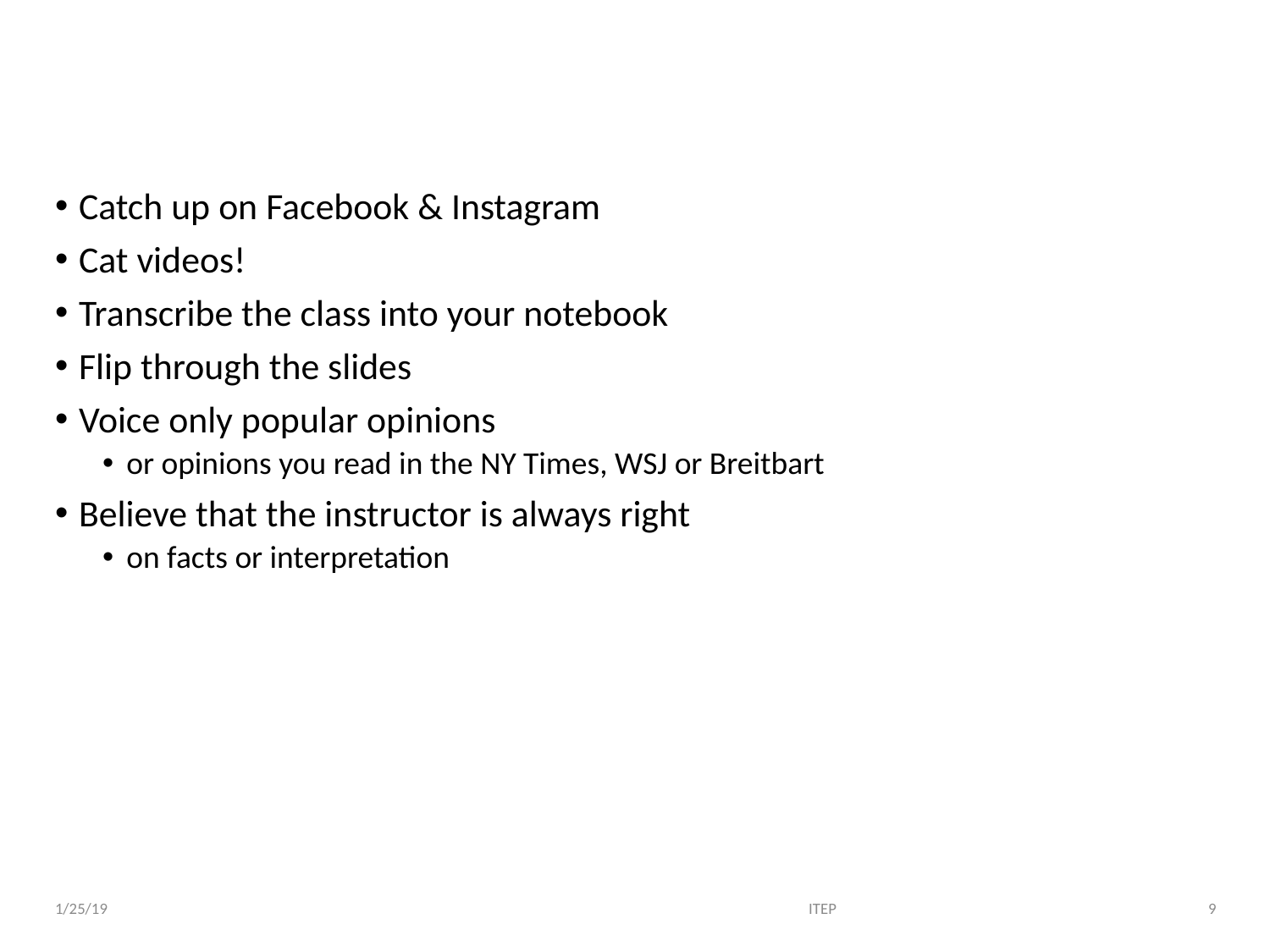

# How not to benefit
Catch up on Facebook & Instagram
Cat videos!
Transcribe the class into your notebook
Flip through the slides
Voice only popular opinions
or opinions you read in the NY Times, WSJ or Breitbart
Believe that the instructor is always right
on facts or interpretation

ITEP
9
1/25/19